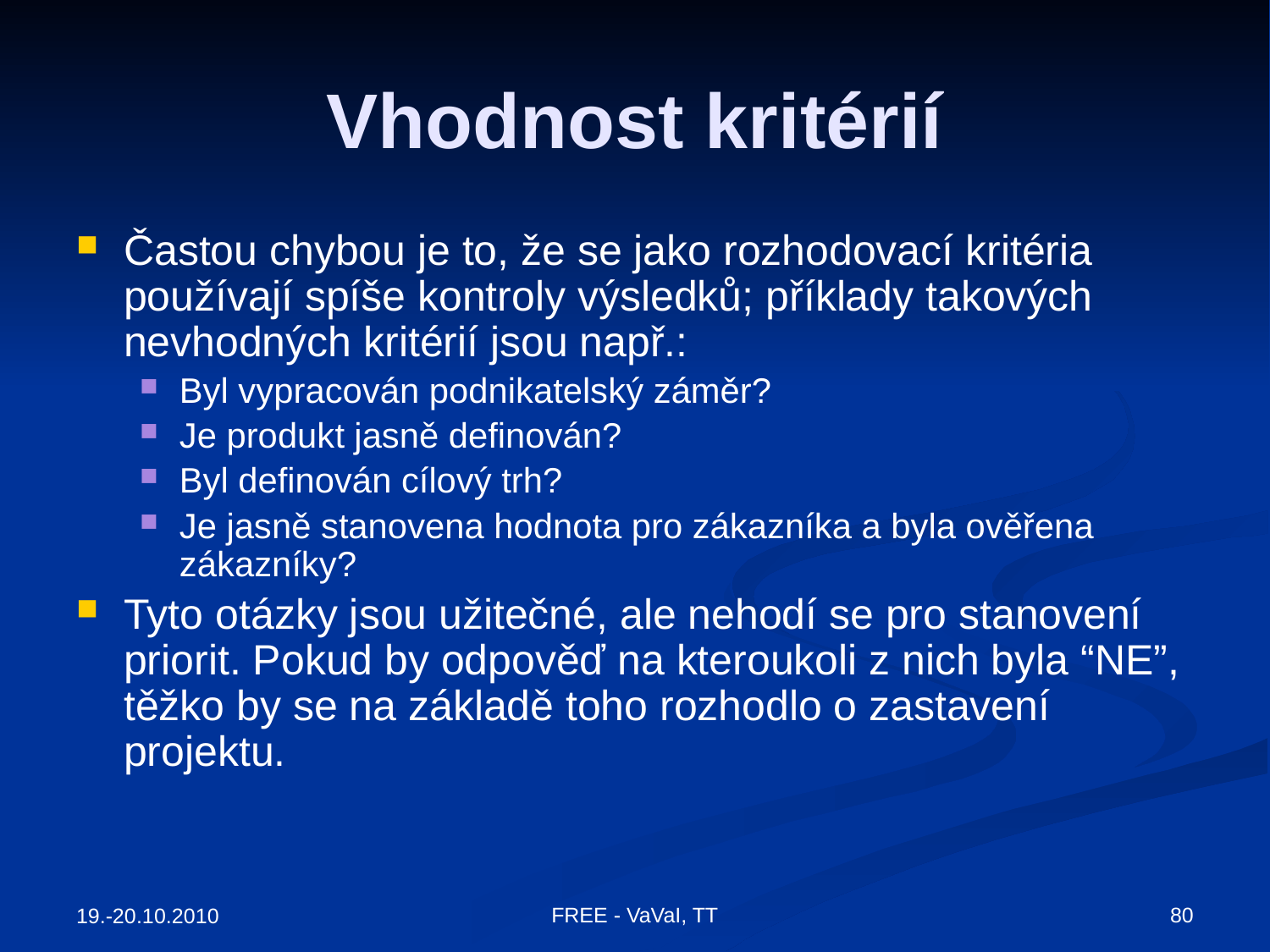

# Vhodnost kritérií
Častou chybou je to, že se jako rozhodovací kritéria používají spíše kontroly výsledků; příklady takových nevhodných kritérií jsou např.:
Byl vypracován podnikatelský záměr?
Je produkt jasně definován?
Byl definován cílový trh?
Je jasně stanovena hodnota pro zákazníka a byla ověřena zákazníky?
Tyto otázky jsou užitečné, ale nehodí se pro stanovení priorit. Pokud by odpověď na kteroukoli z nich byla “NE”, těžko by se na základě toho rozhodlo o zastavení projektu.
80
FREE - VaVaI, TT
19.-20.10.2010